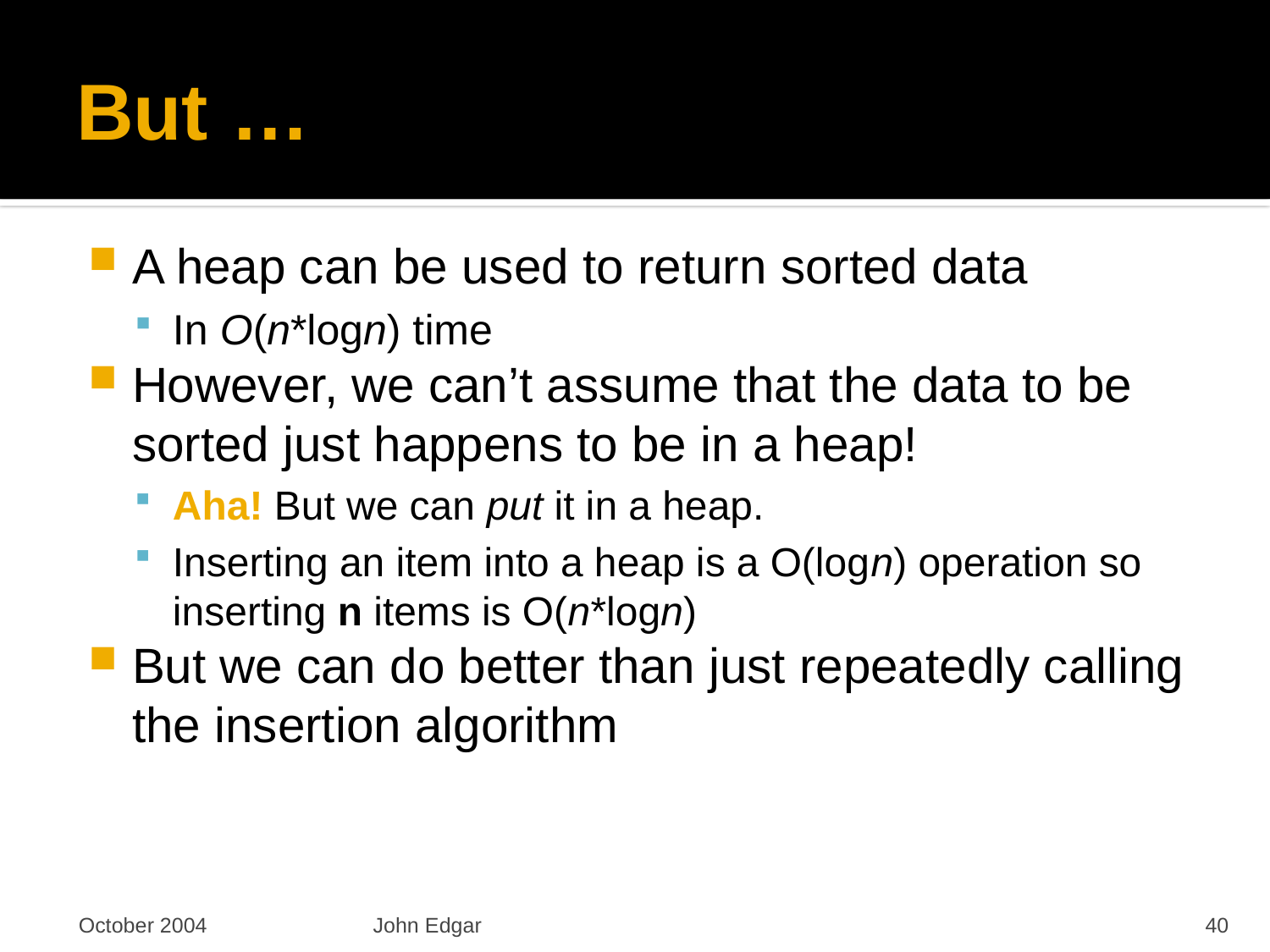

# But …
A heap can be used to return sorted data
In O(n*logn) time
However, we can’t assume that the data to be sorted just happens to be in a heap!
Aha! But we can put it in a heap.
Inserting an item into a heap is a O(logn) operation so inserting n items is O(n*logn)
But we can do better than just repeatedly calling the insertion algorithm
October 2004
John Edgar
40